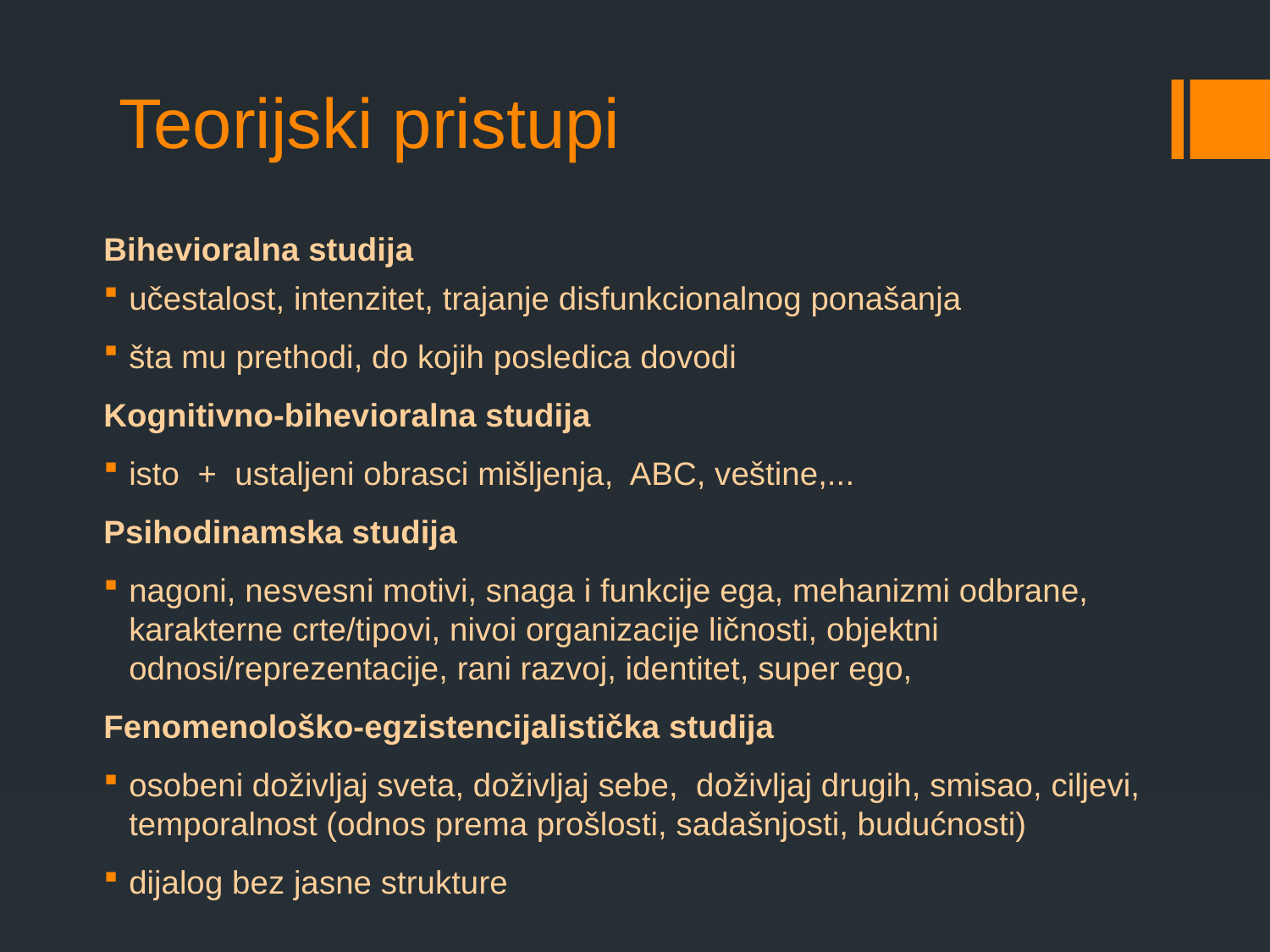

# Teorijski pristupi
Bihevioralna studija
učestalost, intenzitet, trajanje disfunkcionalnog ponašanja
šta mu prethodi, do kojih posledica dovodi
Kognitivno-bihevioralna studija
isto  +  ustaljeni obrasci mišljenja,  ABC, veštine,...
Psihodinamska studija
nagoni, nesvesni motivi, snaga i funkcije ega, mehanizmi odbrane, karakterne crte/tipovi, nivoi organizacije ličnosti, objektni odnosi/reprezentacije, rani razvoj, identitet, super ego,
Fenomenološko-egzistencijalistička studija
osobeni doživljaj sveta, doživljaj sebe,  doživljaj drugih, smisao, ciljevi, temporalnost (odnos prema prošlosti, sadašnjosti, budućnosti)
dijalog bez jasne strukture